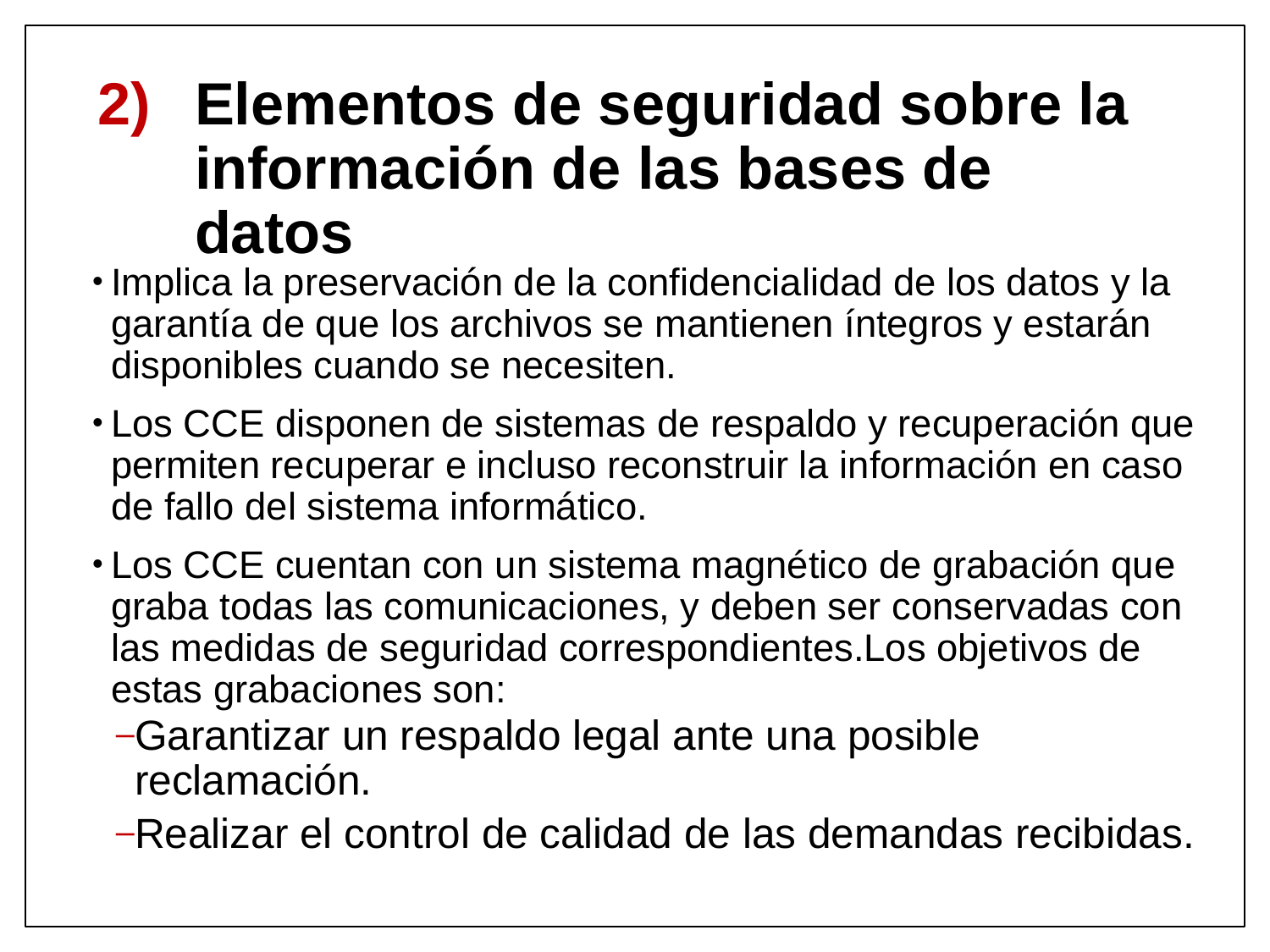

# Elementos de seguridad sobre la información de las bases de datos
Implica la preservación de la confidencialidad de los datos y la garantía de que los archivos se mantienen íntegros y estarán disponibles cuando se necesiten.
Los CCE disponen de sistemas de respaldo y recuperación que permiten recuperar e incluso reconstruir la información en caso de fallo del sistema informático.
Los CCE cuentan con un sistema magnético de grabación que graba todas las comunicaciones, y deben ser conservadas con las medidas de seguridad correspondientes.Los objetivos de estas grabaciones son:
Garantizar un respaldo legal ante una posible reclamación.
Realizar el control de calidad de las demandas recibidas.